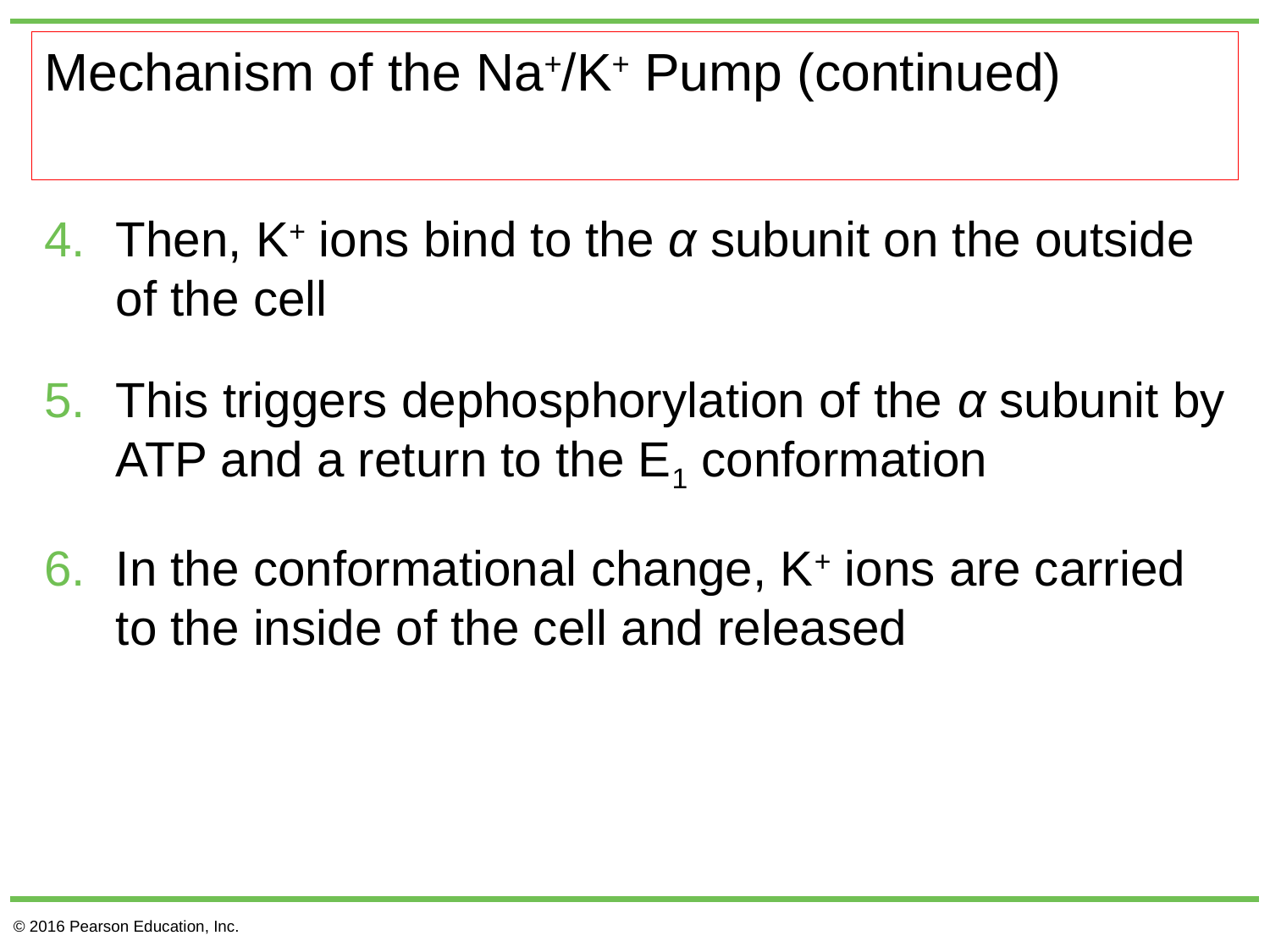

# Mechanism of the Na+/K+ Pump (continued)
Then, K+ ions bind to the α subunit on the outside of the cell
This triggers dephosphorylation of the α subunit by ATP and a return to the E1 conformation
In the conformational change, K+ ions are carried to the inside of the cell and released
© 2016 Pearson Education, Inc.